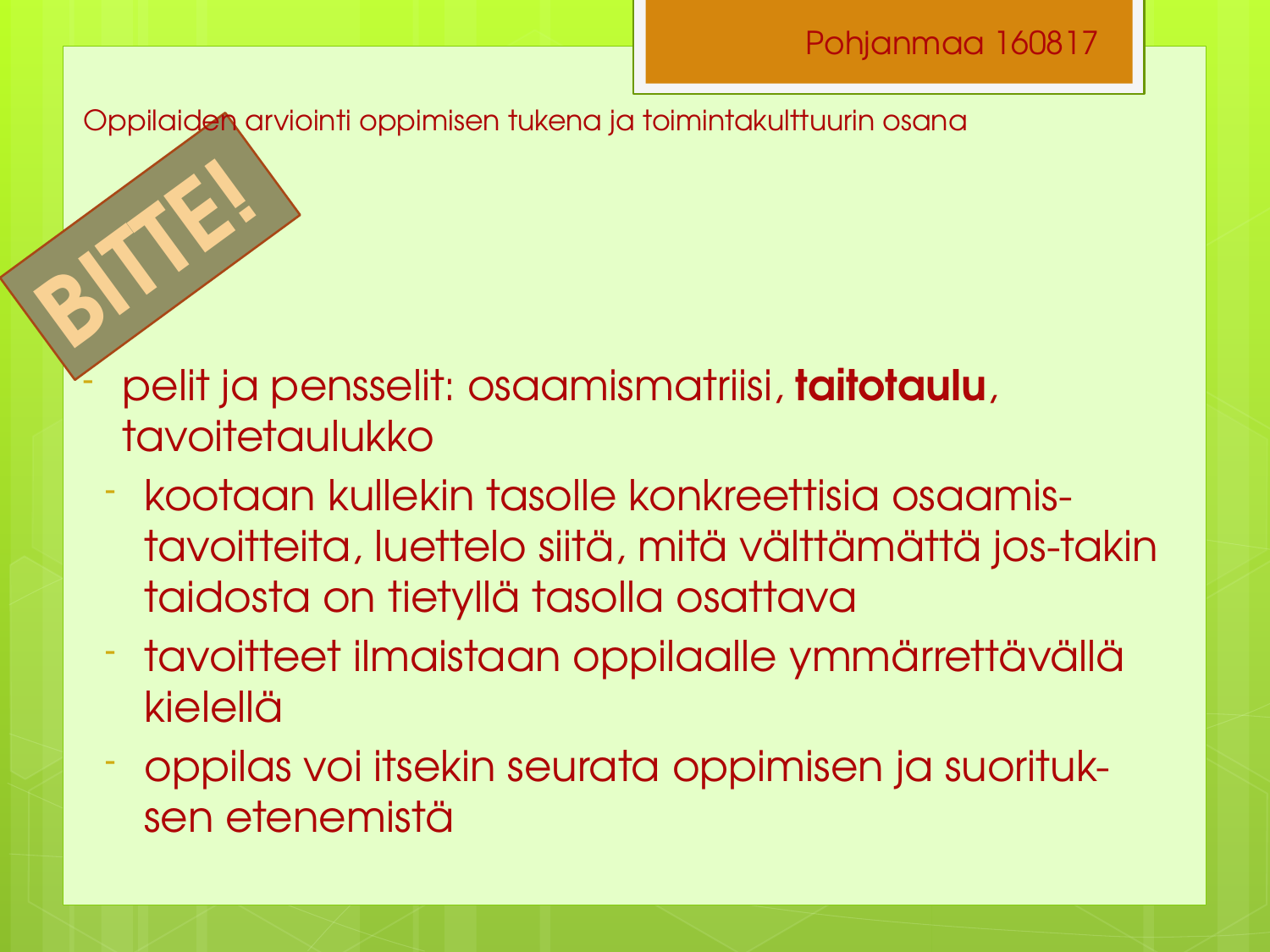

Pohjanmaa 160817
# Oppilaiden arviointi oppimisen tukena ja toimintakulttuurin osana
BITTE!
pelit ja pensselit: osaamismatriisi, taitotaulu, tavoitetaulukko
kootaan kullekin tasolle konkreettisia osaamis-tavoitteita, luettelo siitä, mitä välttämättä jos-takin taidosta on tietyllä tasolla osattava
tavoitteet ilmaistaan oppilaalle ymmärrettävällä kielellä
oppilas voi itsekin seurata oppimisen ja suorituk-sen etenemistä